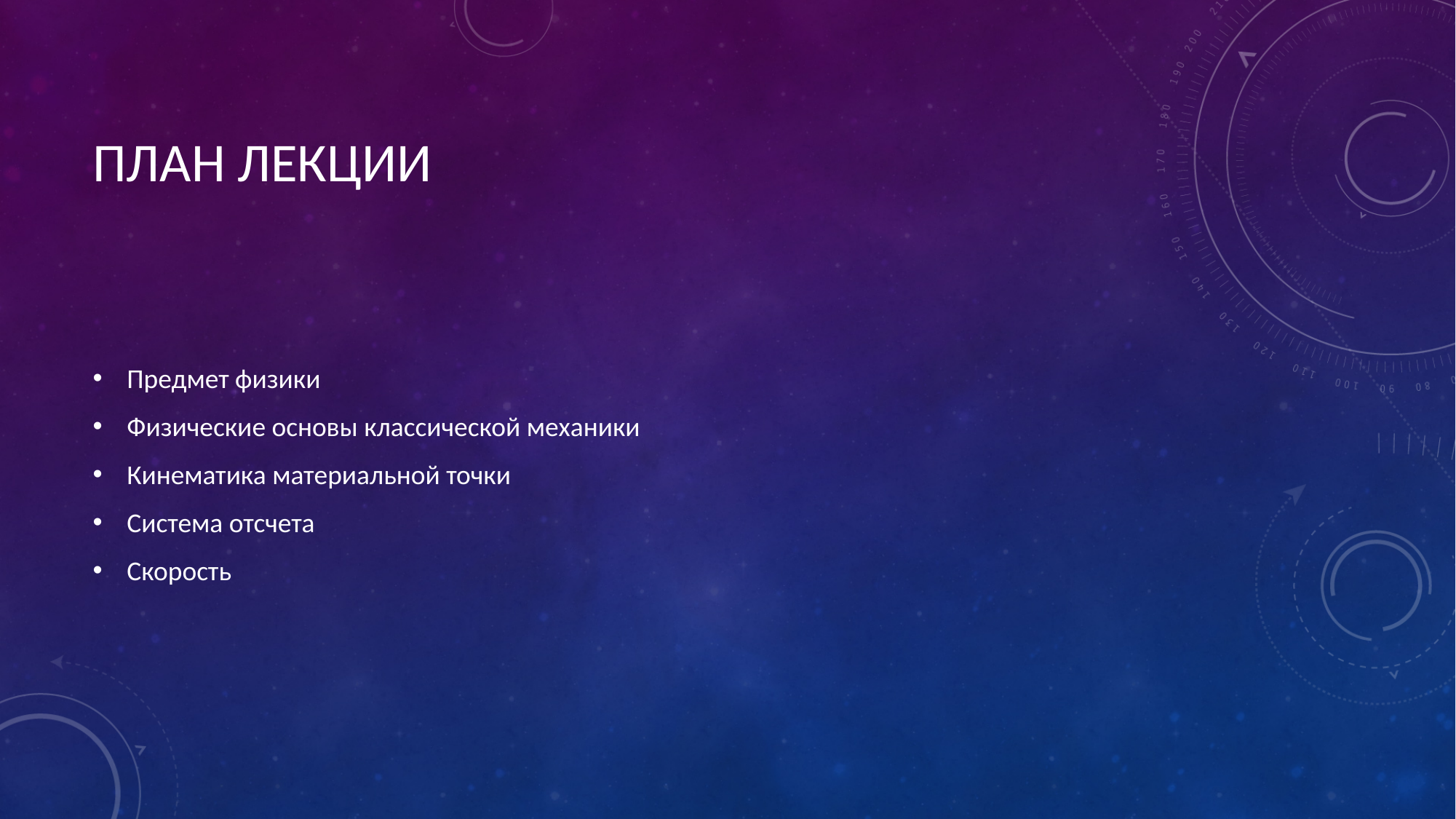

# План лекции
Предмет физики
Физические основы классической механики
Кинематика материальной точки
Система отсчета
Скорость